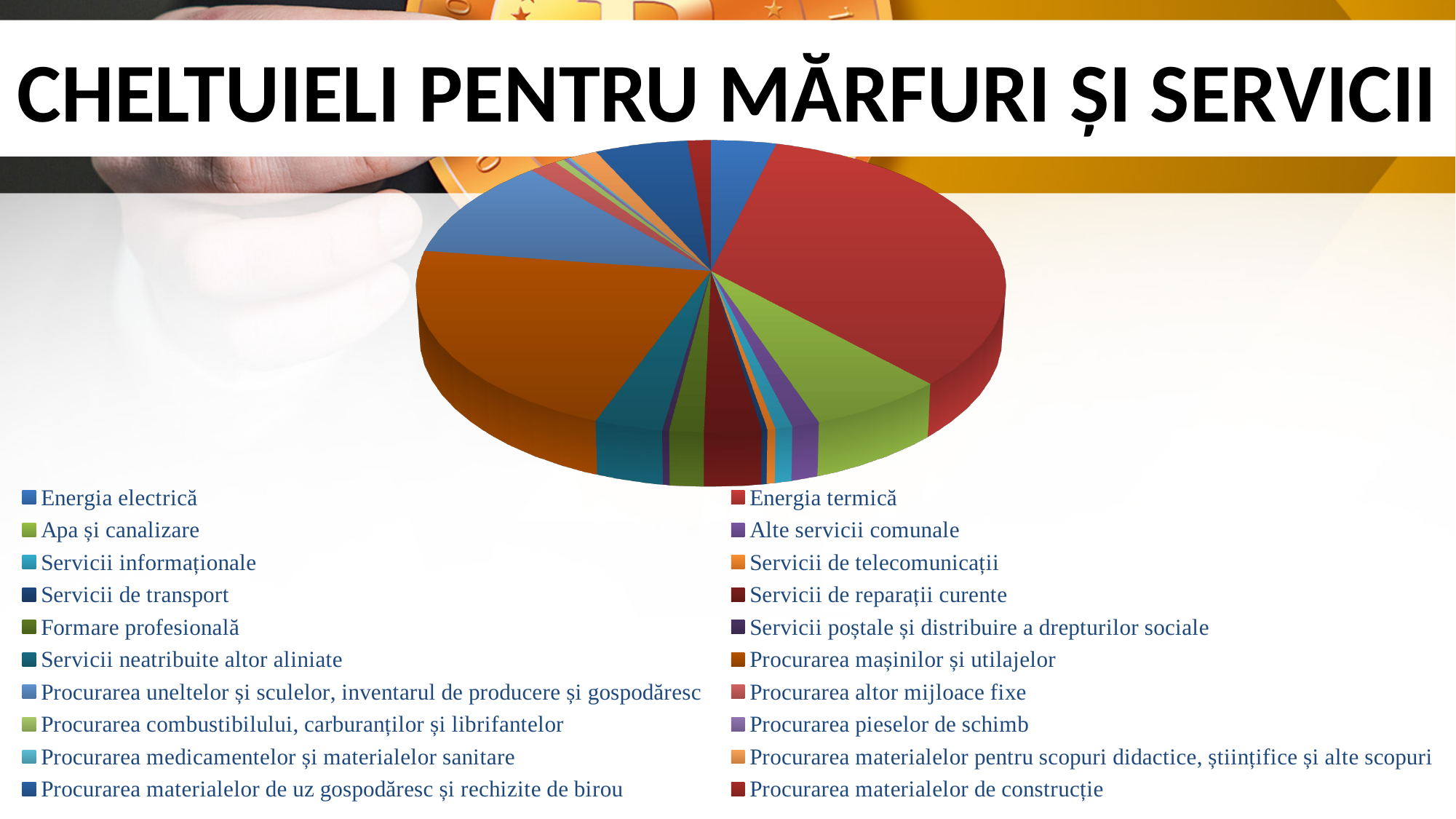

# CHELTUIELI PENTRU MĂRFURI ȘI SERVICII

[unsupported chart]